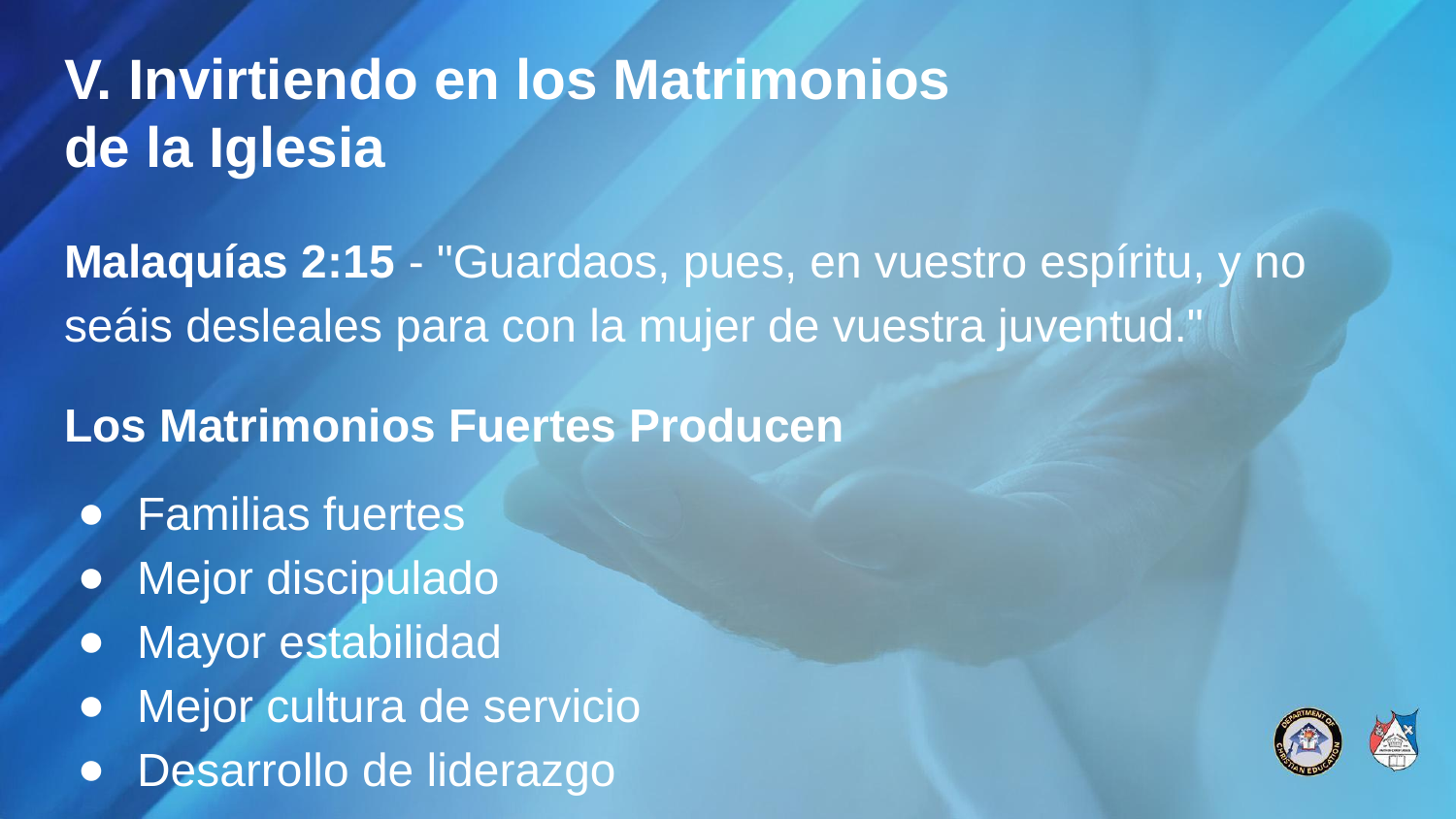

# V. Invirtiendo en los Matrimonios
de la Iglesia
Malaquías 2:15 - "Guardaos, pues, en vuestro espíritu, y no seáis desleales para con la mujer de vuestra juventud."
Los Matrimonios Fuertes Producen
Familias fuertes
Mejor discipulado
Mayor estabilidad
Mejor cultura de servicio
Desarrollo de liderazgo